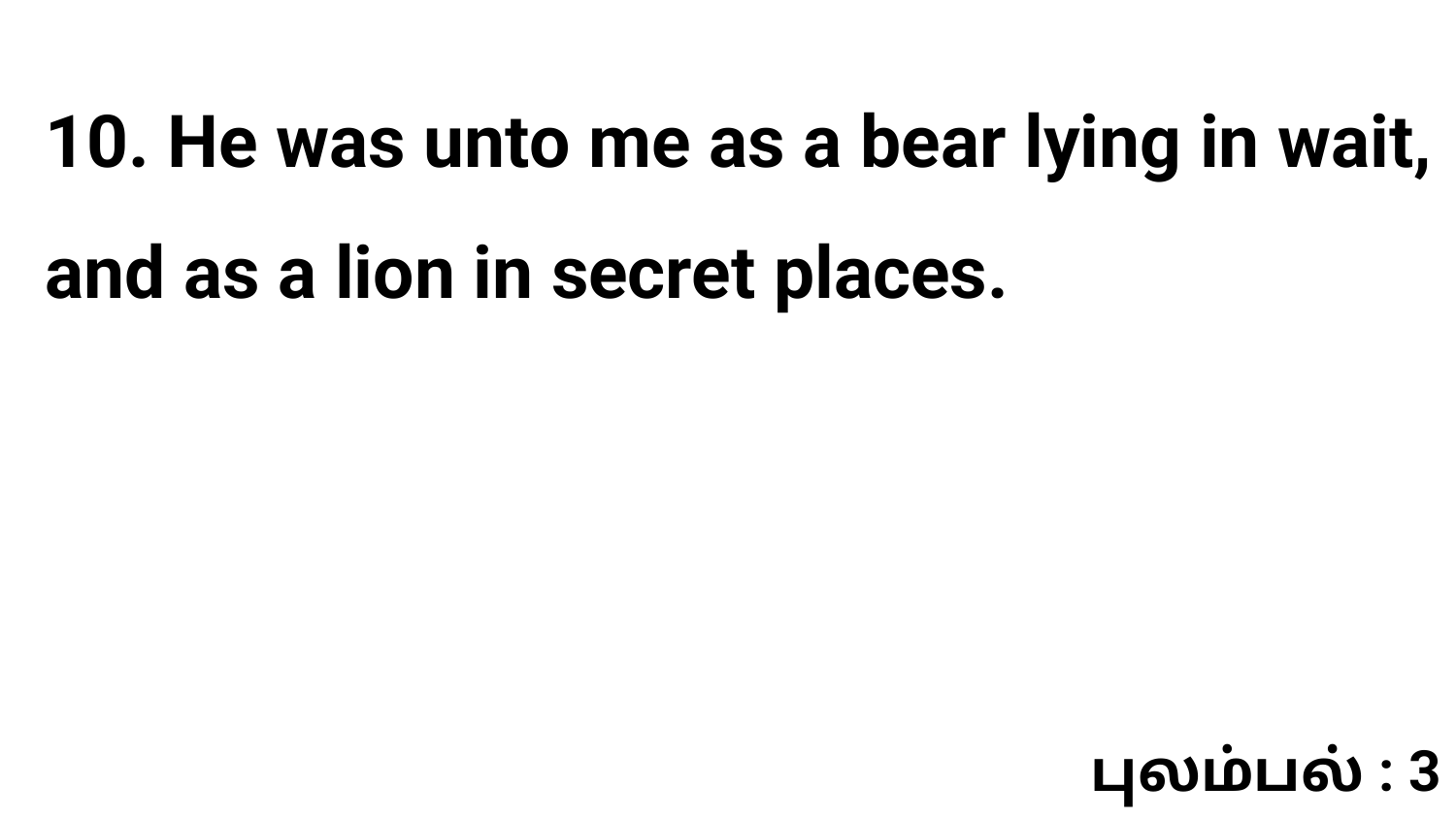

10. He was unto me as a bear lying in wait, and as a lion in secret places.
புலம்பல் : 3